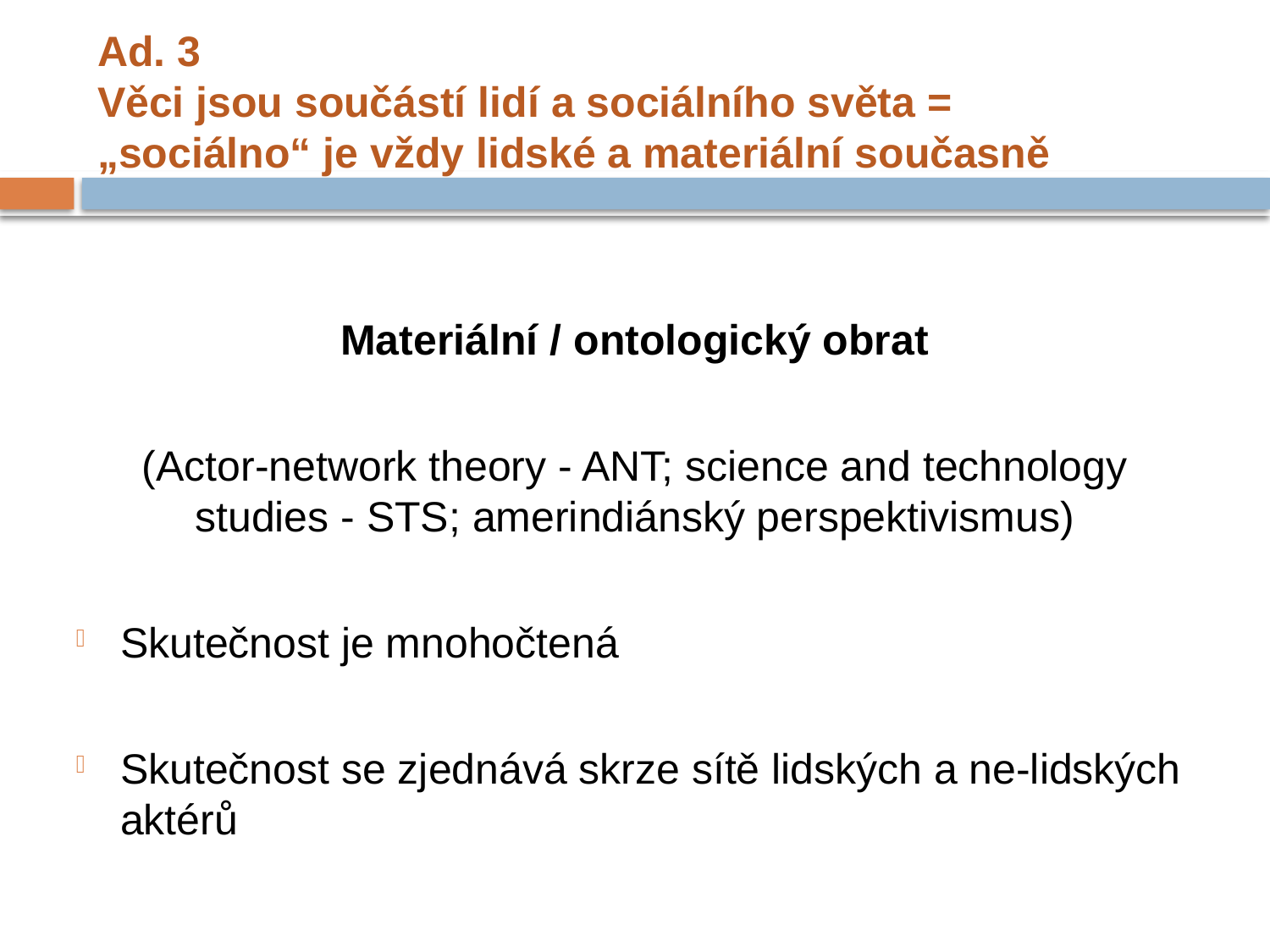

# Ad. 3 Věci jsou součástí lidí a sociálního světa = „sociálno“ je vždy lidské a materiální současně

Materiální / ontologický obrat

(Actor-network theory - ANT; science and technology studies - STS; amerindiánský perspektivismus)

Skutečnost je mnohočtená

Skutečnost se zjednává skrze sítě lidských a ne-lidských aktérů